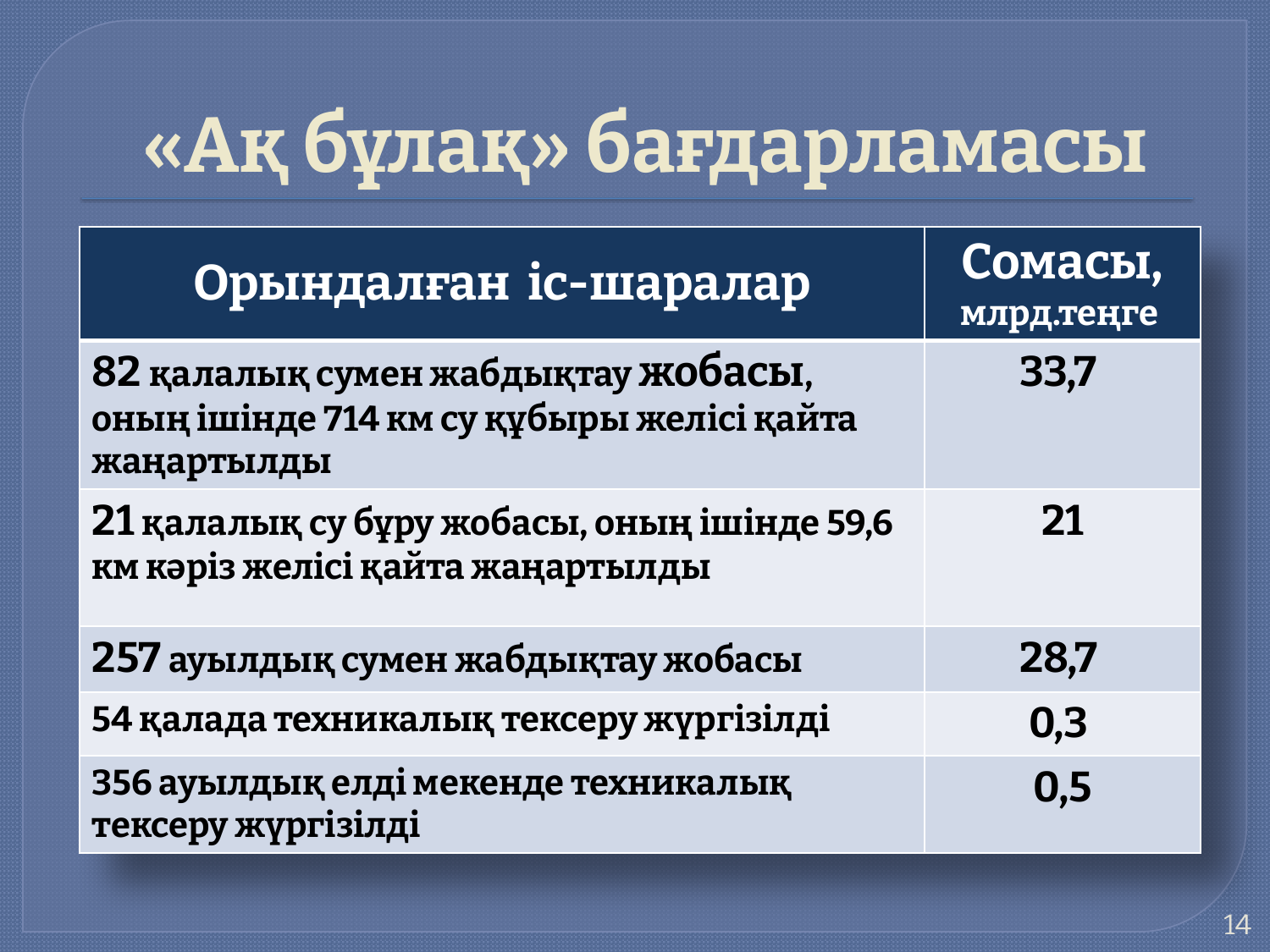

# «Ақ бұлақ» бағдарламасы
| Орындалған іс-шаралар | Сомасы, млрд.теңге |
| --- | --- |
| 82 қалалық сумен жабдықтау жобасы, оның ішінде 714 км су құбыры желісі қайта жаңартылды | 33,7 |
| 21 қалалық су бұру жобасы, оның ішінде 59,6 км кәріз желісі қайта жаңартылды | 21 |
| 257 ауылдық сумен жабдықтау жобасы | 28,7 |
| 54 қалада техникалық тексеру жүргізілді | 0,3 |
| 356 ауылдық елді мекенде техникалық тексеру жүргізілді | 0,5 |
14